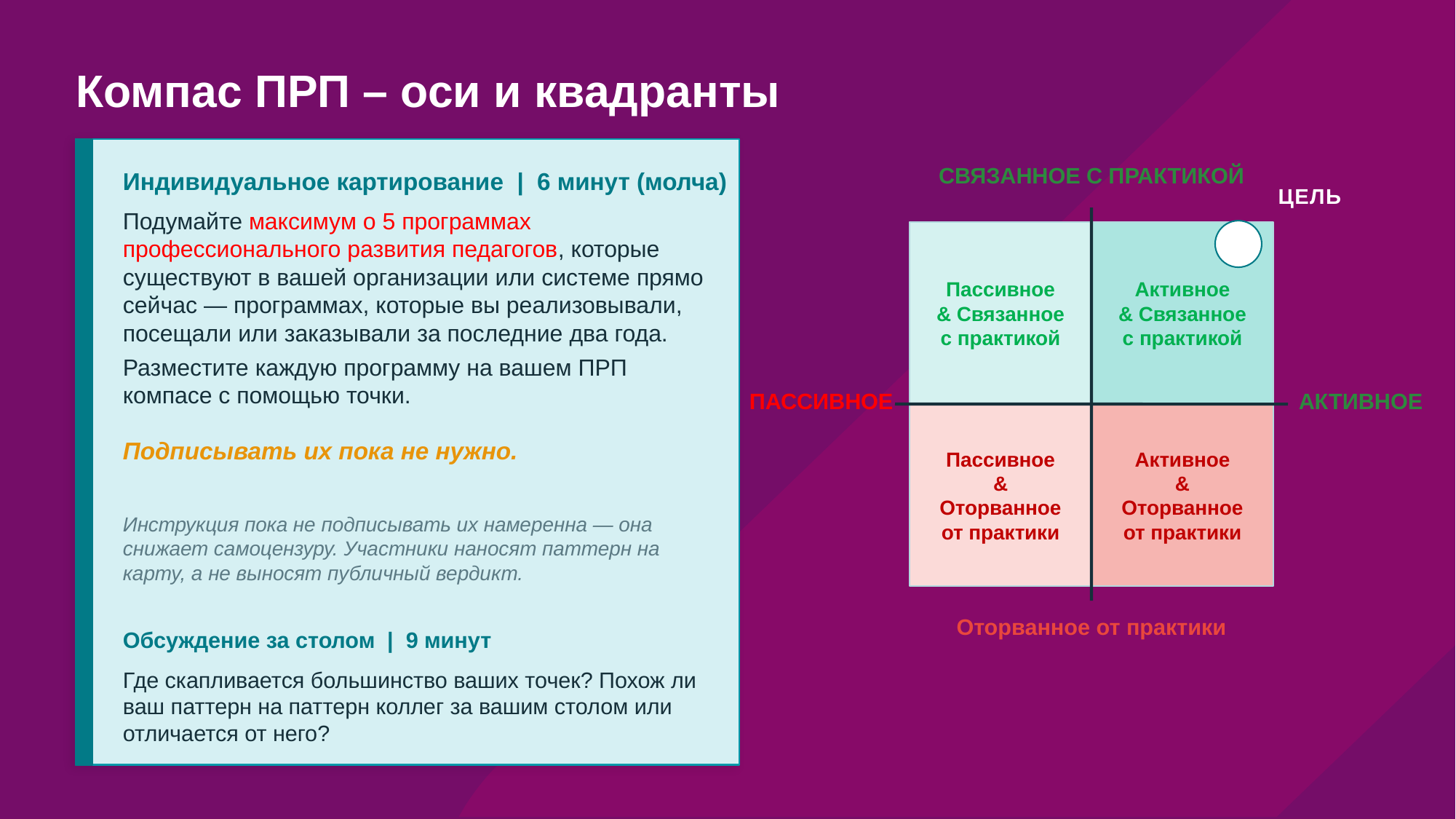

# Компас ПРП – оси и квадранты

СВЯЗАННОЕ С ПРАКТИКОЙ
Индивидуальное картирование  |  6 минут (молча)
ЦЕЛЬ

Подумайте максимум о 5 программах профессионального развития педагогов, которые существуют в вашей организации или системе прямо сейчас — программах, которые вы реализовывали, посещали или заказывали за последние два года.

Пассивное
& Связанное с практикой
Активное
& Связанное с практикой
Разместите каждую программу на вашем ПРП компасе с помощью точки.
ПАССИВНОЕ
АКТИВНОЕ

Пассивное
& Оторванное от практики
Активное
& Оторванное от практики
Подписывать их пока не нужно.
Инструкция пока не подписывать их намеренна — она снижает самоцензуру. Участники наносят паттерн на карту, а не выносят публичный вердикт.
Оторванное от практики
Обсуждение за столом  |  9 минут
Где скапливается большинство ваших точек? Похож ли ваш паттерн на паттерн коллег за вашим столом или отличается от него?